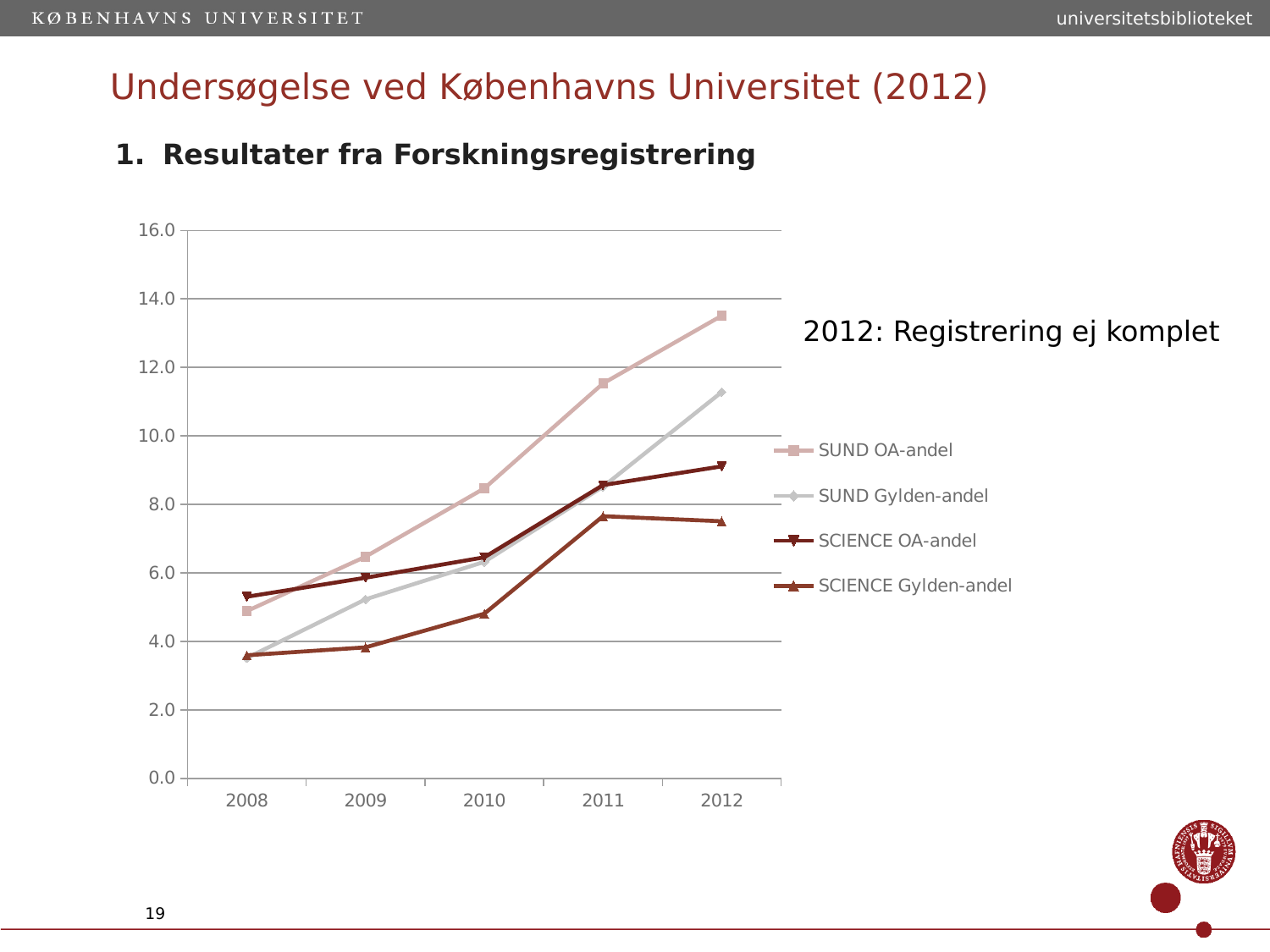

universitetsbiblioteket
# Undersøgelse ved Københavns Universitet (2012)
Resultater fra Forskningsregistrering

### Chart

| Category |  |  |  |  |
|---|---|---|---|---|
| 2008 | 4.8829098156452355 | 3.5127055306427404 | 5.301709103592649 | 3.592605510987094 |
| 2009 | 6.47268408551071 | 5.225653206650831 | 5.8560110230795726 | 3.8236307268343217 |
| 2010 | 8.466888418506265 | 6.319927426670699 | 6.453875833041038 | 4.80533146264469 |
| 2011 | 11.530815109343937 | 8.51557322730285 | 8.563439356868336 | 7.6546662006291495 |
| 2012 | 13.508196721311448 | 11.278688524590148 | 9.11062906724512 | 7.50542299349241 |
2012: Registrering ej komplet
19